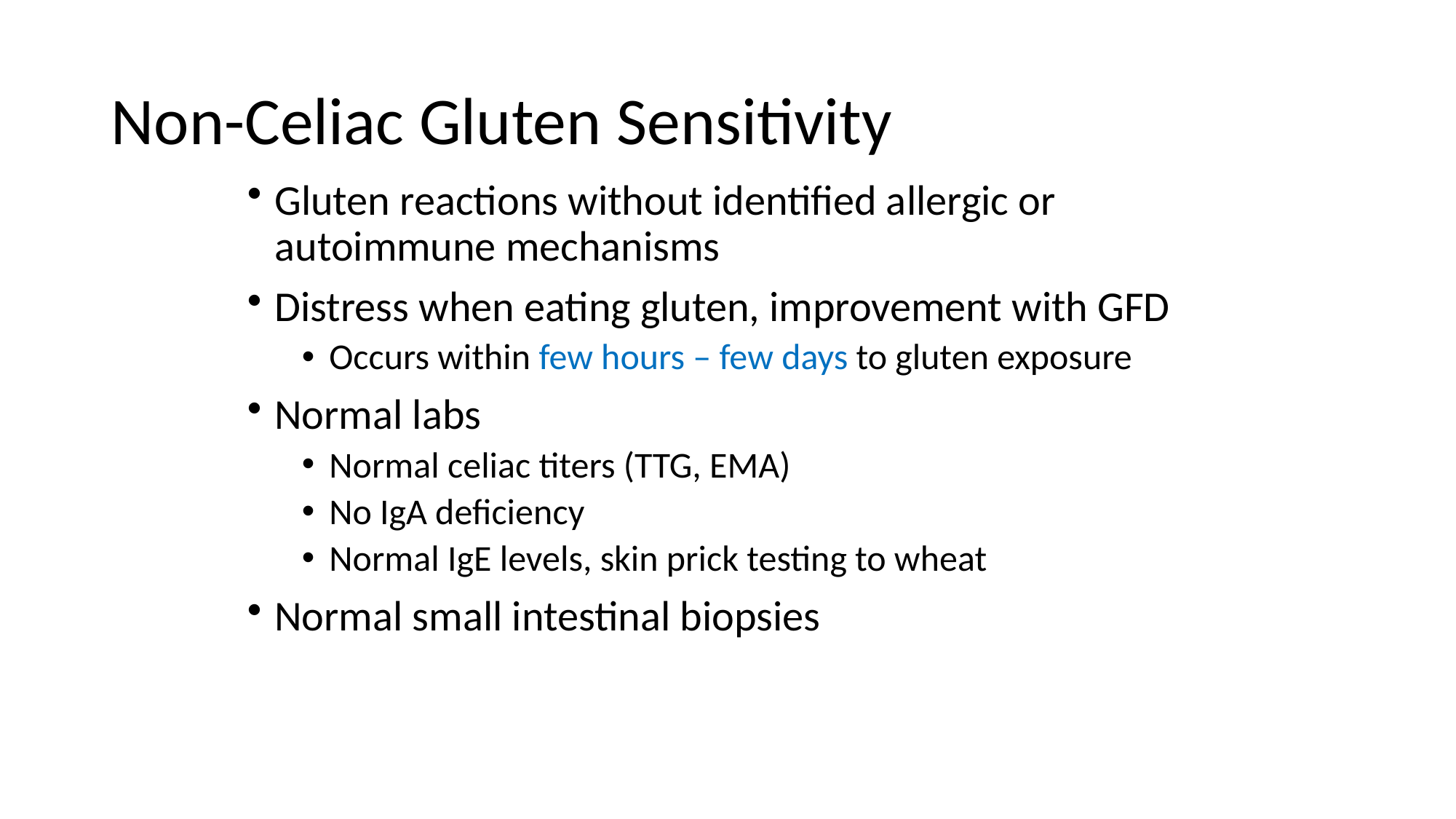

# Non-Celiac Gluten Sensitivity
Gluten reactions without identified allergic or autoimmune mechanisms
Distress when eating gluten, improvement with GFD
Occurs within few hours – few days to gluten exposure
Normal labs
Normal celiac titers (TTG, EMA)
No IgA deficiency
Normal IgE levels, skin prick testing to wheat
Normal small intestinal biopsies